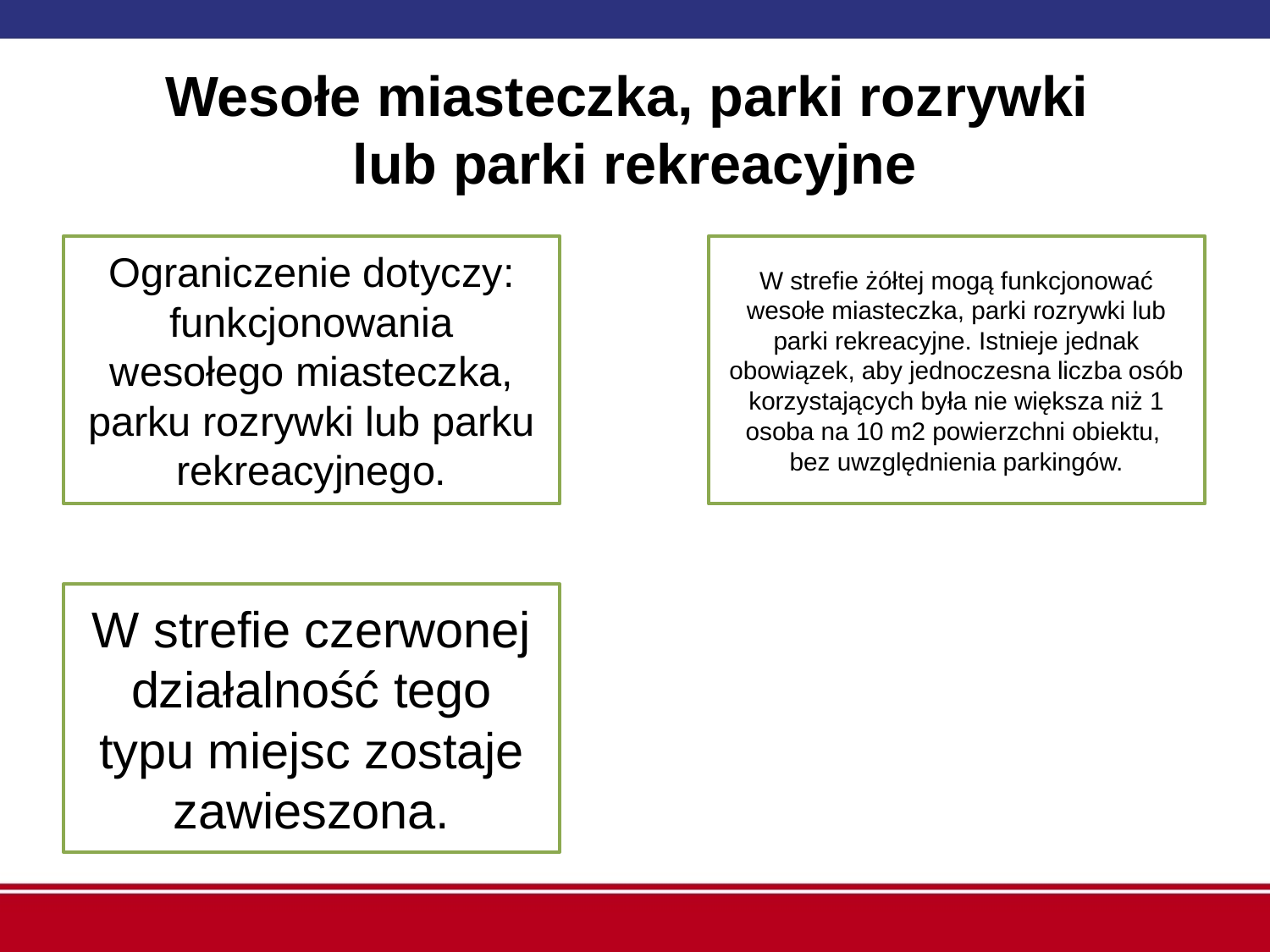

# Wesołe miasteczka, parki rozrywki lub parki rekreacyjne
Ograniczenie dotyczy: funkcjonowania wesołego miasteczka, parku rozrywki lub parku rekreacyjnego.
W strefie żółtej mogą funkcjonować wesołe miasteczka, parki rozrywki lub parki rekreacyjne. Istnieje jednak obowiązek, aby jednoczesna liczba osób korzystających była nie większa niż 1 osoba na 10 m2 powierzchni obiektu,
bez uwzględnienia parkingów.
W strefie czerwonej działalność tego typu miejsc zostaje zawieszona.